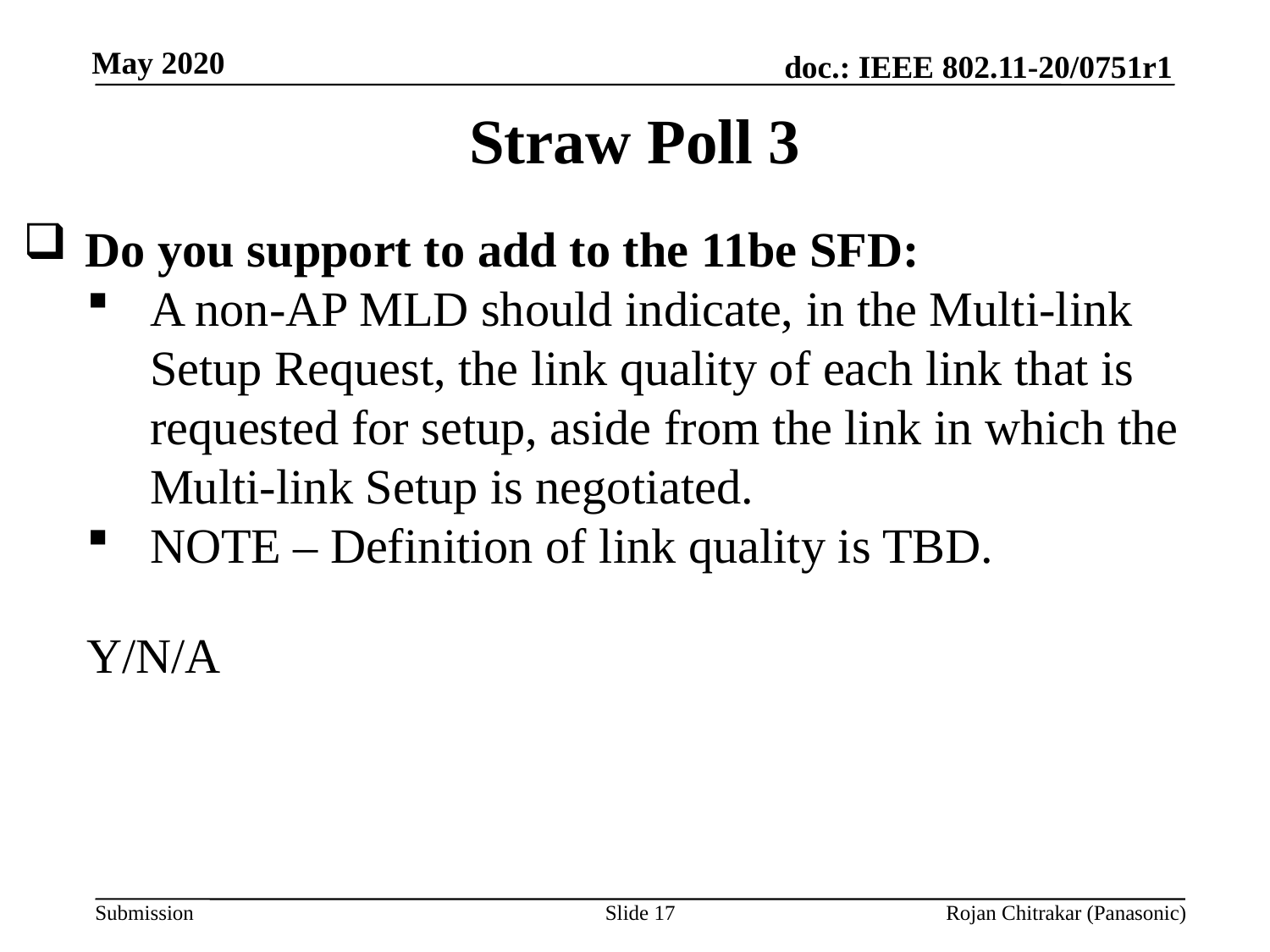

Straw Poll 3
Do you support to add to the 11be SFD:
A non-AP MLD should indicate, in the Multi-link Setup Request, the link quality of each link that is requested for setup, aside from the link in which the Multi-link Setup is negotiated.
NOTE – Definition of link quality is TBD.

Y/N/A
Slide 17
Rojan Chitrakar (Panasonic)